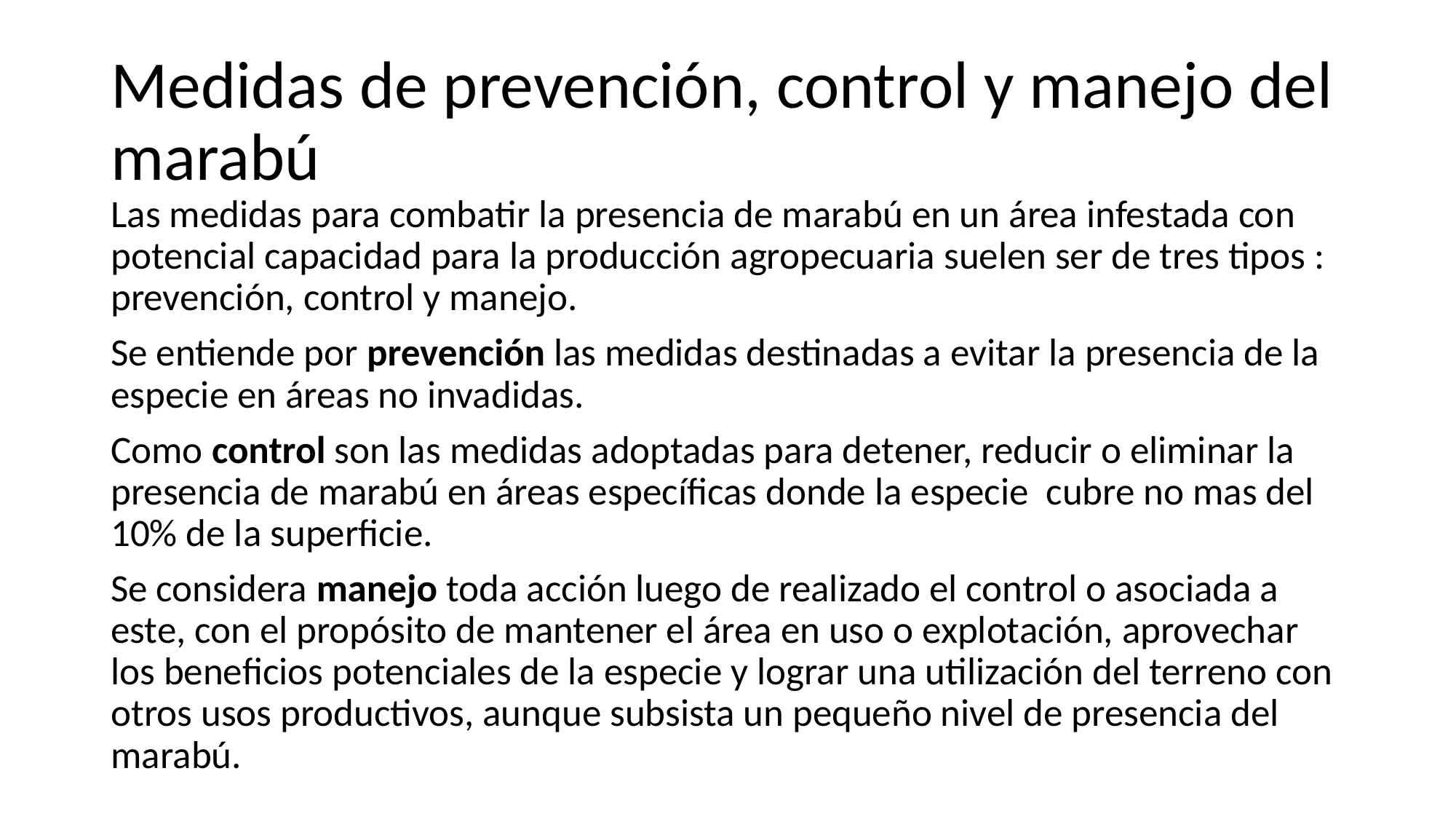

# Medidas de prevención, control y manejo del marabú
Las medidas para combatir la presencia de marabú en un área infestada con potencial capacidad para la producción agropecuaria suelen ser de tres tipos : prevención, control y manejo.
Se entiende por prevención las medidas destinadas a evitar la presencia de la especie en áreas no invadidas.
Como control son las medidas adoptadas para detener, reducir o eliminar la presencia de marabú en áreas específicas donde la especie  cubre no mas del 10% de la superficie.
Se considera manejo toda acción luego de realizado el control o asociada a este, con el propósito de mantener el área en uso o explotación, aprovechar los beneficios potenciales de la especie y lograr una utilización del terreno con otros usos productivos, aunque subsista un pequeño nivel de presencia del marabú.